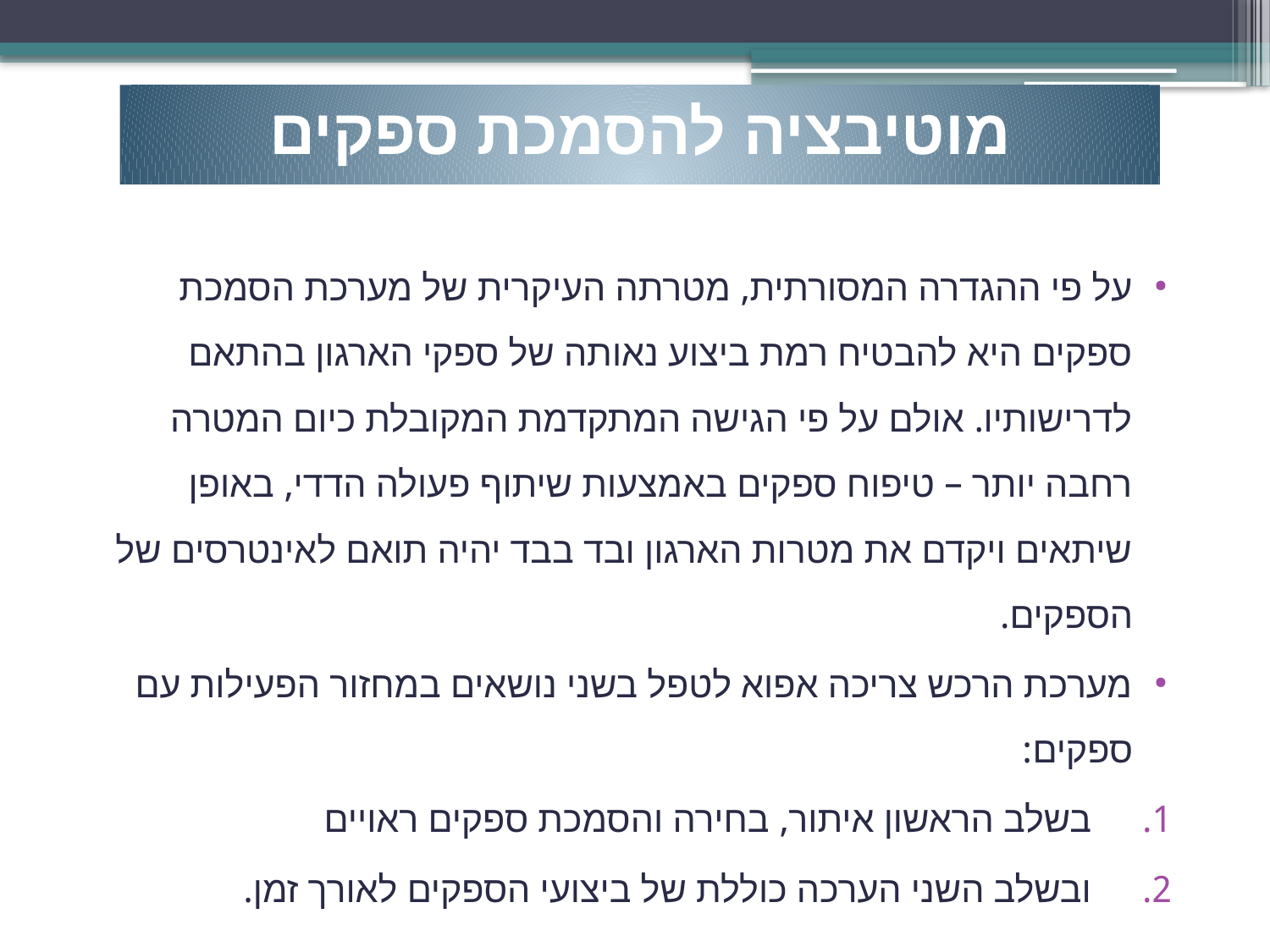

מוטיבציה להסמכת ספקים והערכתם
.
על פי ההגדרה המסורתית, מטרתה העיקרית של מערכת הסמכת ספקים היא להבטיח רמת ביצוע נאותה של ספקי הארגון בהתאם לדרישותיו. אולם על פי הגישה המתקדמת המקובלת כיום המטרה רחבה יותר – טיפוח ספקים באמצעות שיתוף פעולה הדדי, באופן שיתאים ויקדם את מטרות הארגון ובד בבד יהיה תואם לאינטרסים של הספקים.
מערכת הרכש צריכה אפוא לטפל בשני נושאים במחזור הפעילות עם ספקים:
 בשלב הראשון איתור, בחירה והסמכת ספקים ראויים
 ובשלב השני הערכה כוללת של ביצועי הספקים לאורך זמן.